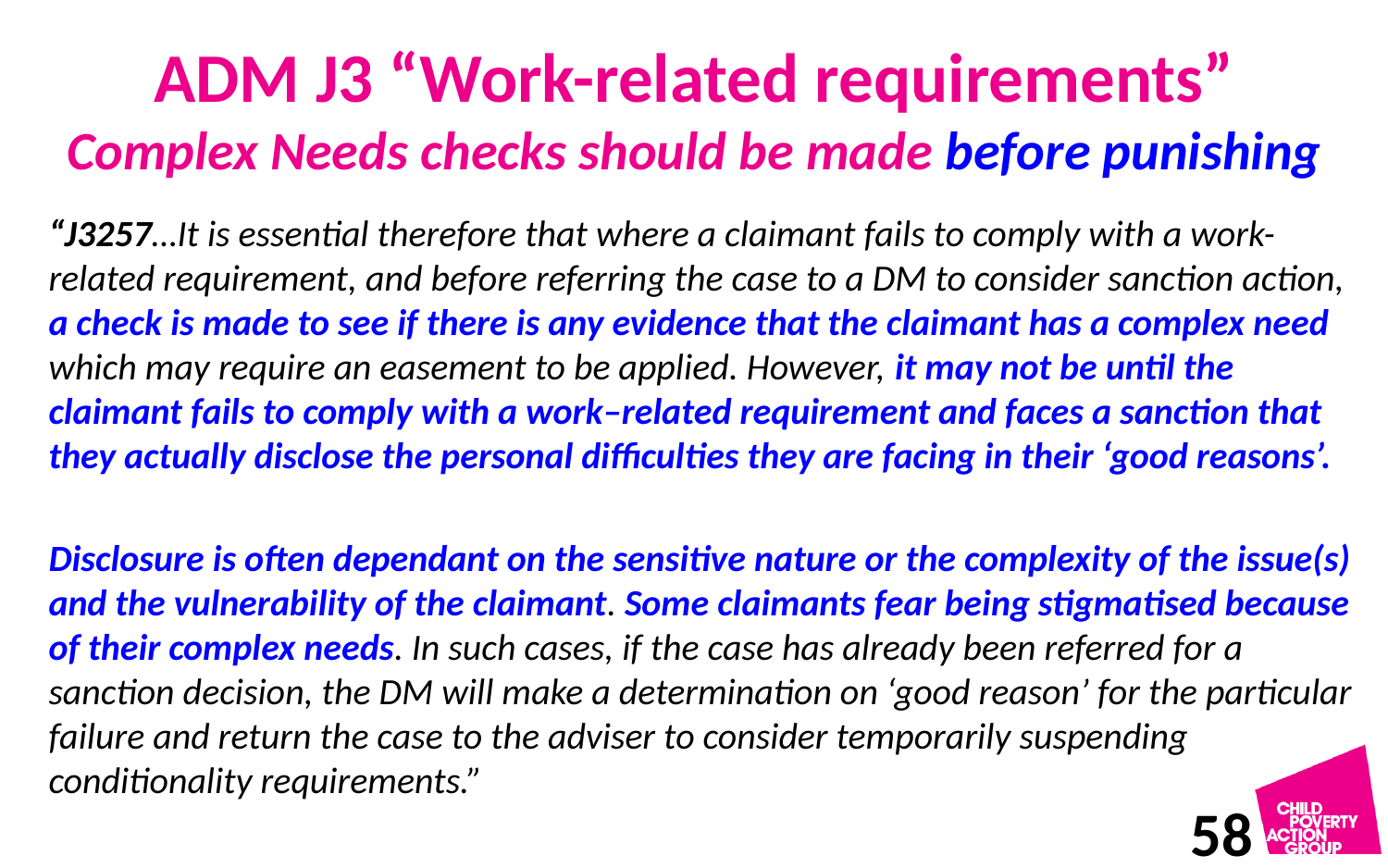

# ADM J3 “Work-related requirements” Complex Needs checks should be made before punishing
“J3257…It is essential therefore that where a claimant fails to comply with a work-related requirement, and before referring the case to a DM to consider sanction action, a check is made to see if there is any evidence that the claimant has a complex need which may require an easement to be applied. However, it may not be until the claimant fails to comply with a work–related requirement and faces a sanction that they actually disclose the personal difficulties they are facing in their ‘good reasons’.

Disclosure is often dependant on the sensitive nature or the complexity of the issue(s) and the vulnerability of the claimant. Some claimants fear being stigmatised because of their complex needs. In such cases, if the case has already been referred for a sanction decision, the DM will make a determination on ‘good reason’ for the particular failure and return the case to the adviser to consider temporarily suspending conditionality requirements.”

58